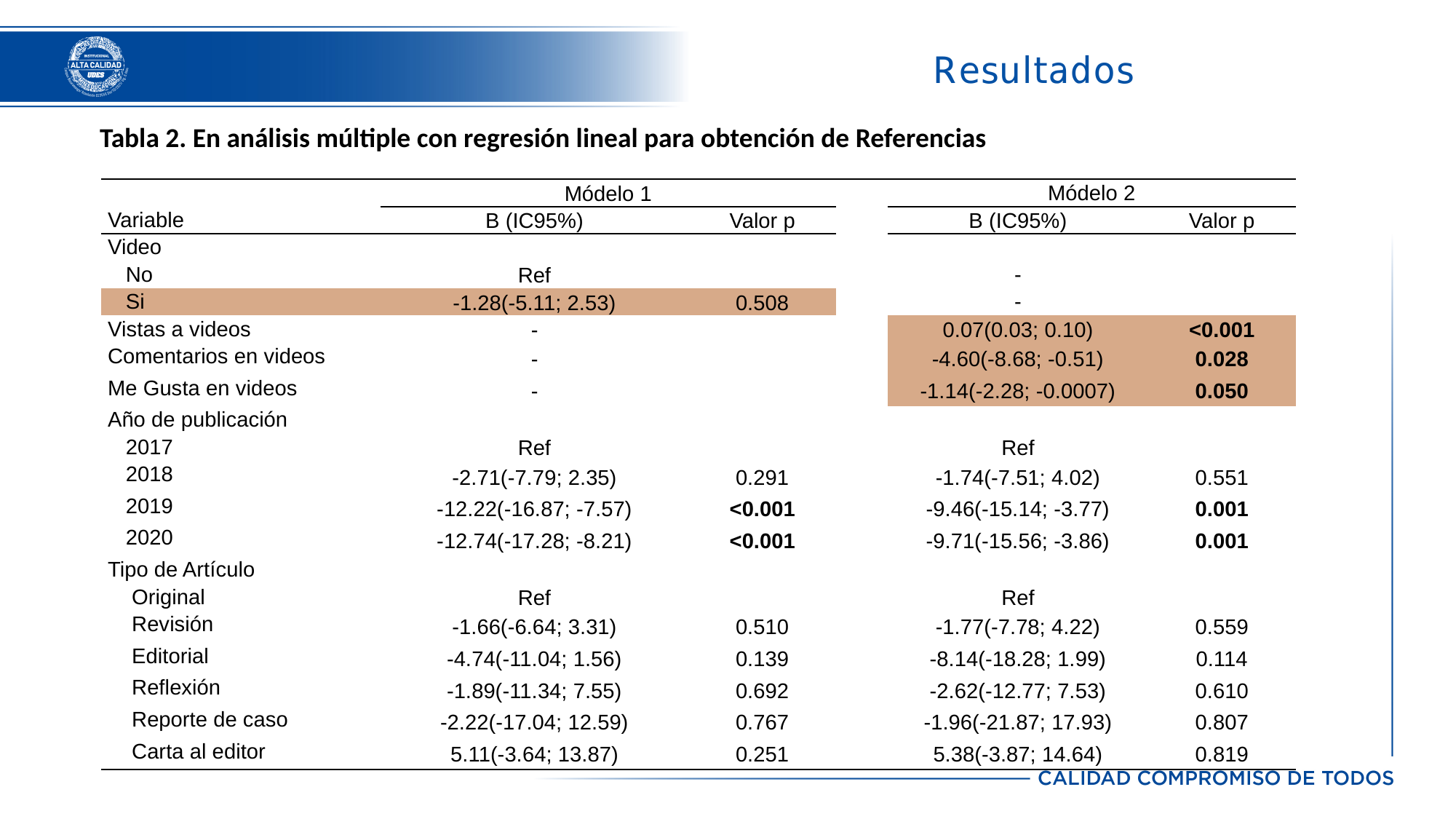

# Resultados
Tabla 2. En análisis múltiple con regresión lineal para obtención de Referencias
|  | Módelo 1 |  |  | Módelo 2 |  |
| --- | --- | --- | --- | --- | --- |
| Variable | B (IC95%) | Valor p |  | B (IC95%) | Valor p |
| Video |  |  |  |  |  |
| No | Ref |  |  | - |  |
| Si | -1.28(-5.11; 2.53) | 0.508 |  | - |  |
| Vistas a videos | - |  |  | 0.07(0.03; 0.10) | <0.001 |
| Comentarios en videos | - |  |  | -4.60(-8.68; -0.51) | 0.028 |
| Me Gusta en videos | - |  |  | -1.14(-2.28; -0.0007) | 0.050 |
| Año de publicación |  |  |  |  |  |
| 2017 | Ref |  |  | Ref |  |
| 2018 | -2.71(-7.79; 2.35) | 0.291 |  | -1.74(-7.51; 4.02) | 0.551 |
| 2019 | -12.22(-16.87; -7.57) | <0.001 |  | -9.46(-15.14; -3.77) | 0.001 |
| 2020 | -12.74(-17.28; -8.21) | <0.001 |  | -9.71(-15.56; -3.86) | 0.001 |
| Tipo de Artículo |  |  |  |  |  |
| Original | Ref |  |  | Ref |  |
| Revisión | -1.66(-6.64; 3.31) | 0.510 |  | -1.77(-7.78; 4.22) | 0.559 |
| Editorial | -4.74(-11.04; 1.56) | 0.139 |  | -8.14(-18.28; 1.99) | 0.114 |
| Reflexión | -1.89(-11.34; 7.55) | 0.692 |  | -2.62(-12.77; 7.53) | 0.610 |
| Reporte de caso | -2.22(-17.04; 12.59) | 0.767 |  | -1.96(-21.87; 17.93) | 0.807 |
| Carta al editor | 5.11(-3.64; 13.87) | 0.251 |  | 5.38(-3.87; 14.64) | 0.819 |